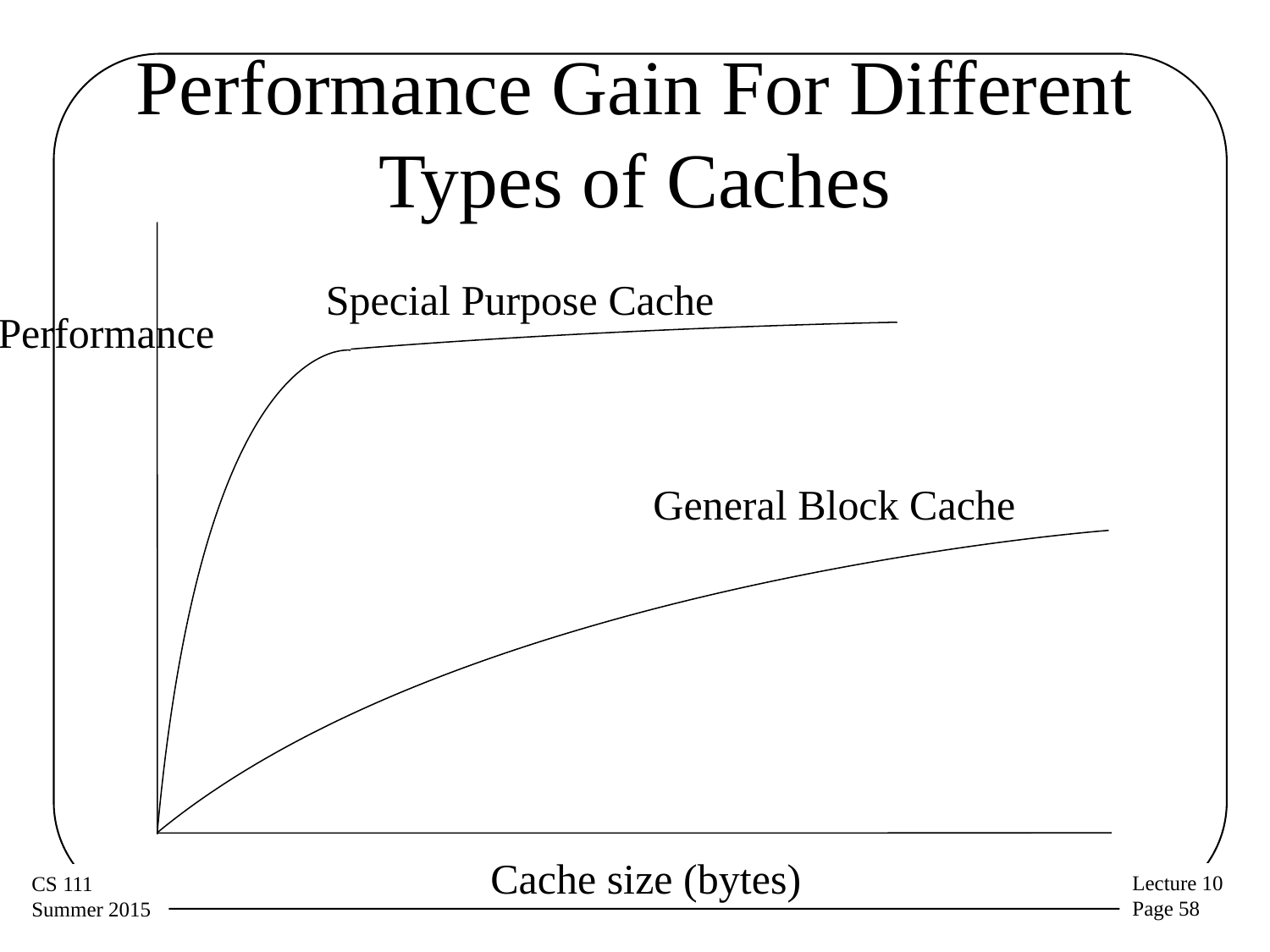

# Performance Gain For Different Types of Caches

Special Purpose Cache
 Performance
General Block Cache
Cache size (bytes)